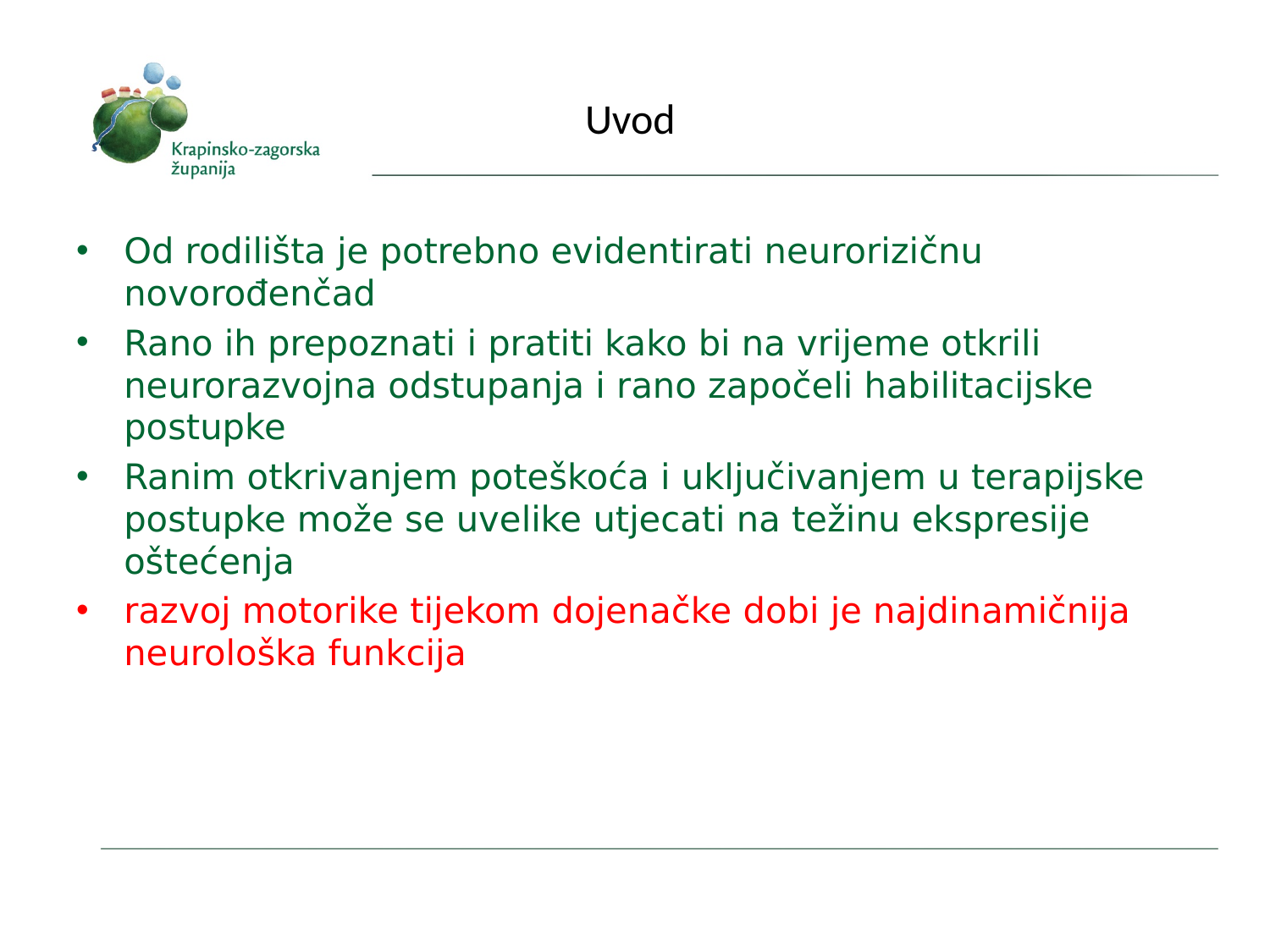

# Uvod
Od rodilišta je potrebno evidentirati neurorizičnu novorođenčad
Rano ih prepoznati i pratiti kako bi na vrijeme otkrili neurorazvojna odstupanja i rano započeli habilitacijske postupke
Ranim otkrivanjem poteškoća i uključivanjem u terapijske postupke može se uvelike utjecati na težinu ekspresije oštećenja
razvoj motorike tijekom dojenačke dobi je najdinamičnija     neurološka funkcija